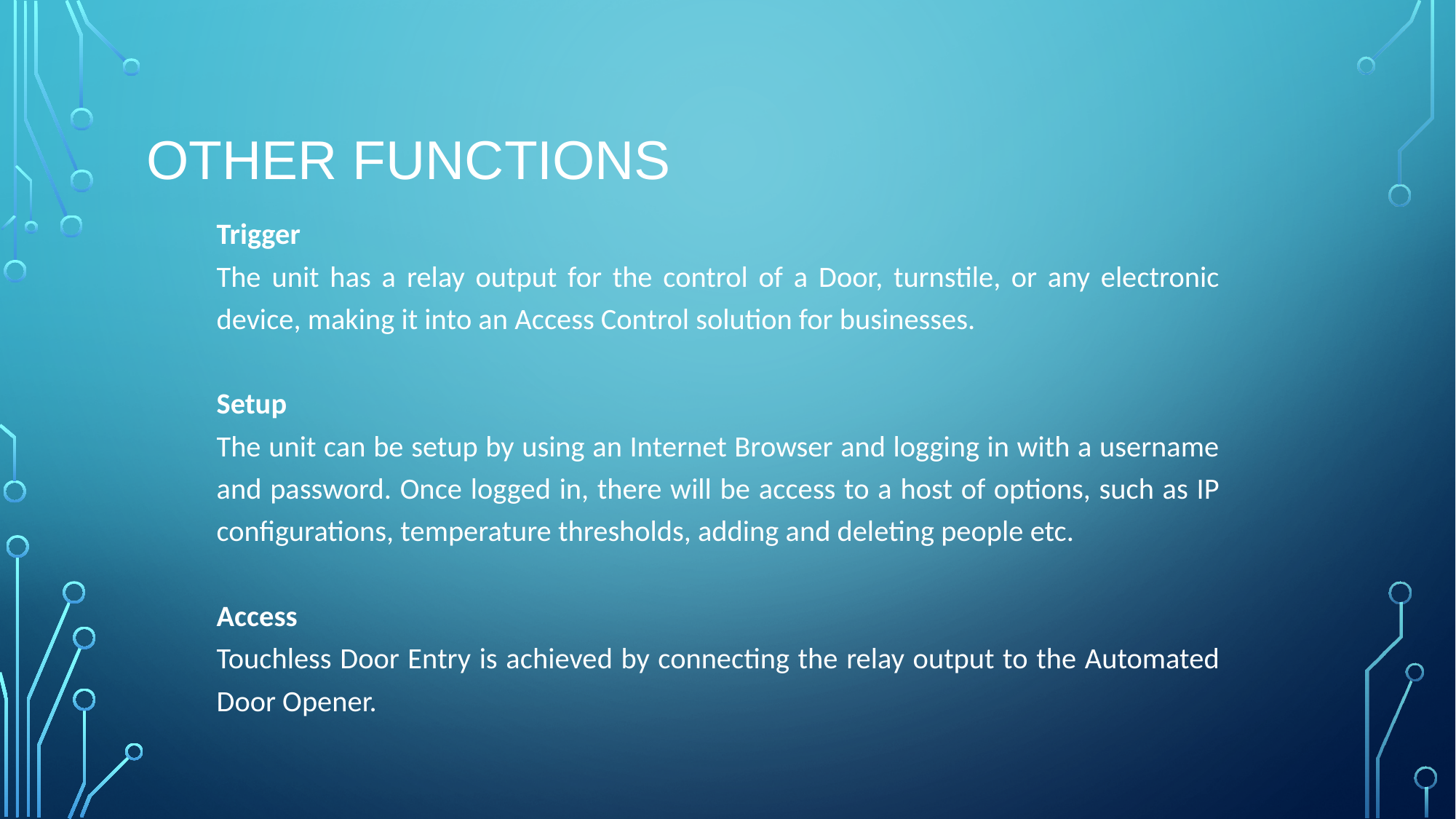

Other Functions
Trigger
The unit has a relay output for the control of a Door, turnstile, or any electronic device, making it into an Access Control solution for businesses.

Setup
The unit can be setup by using an Internet Browser and logging in with a username and password. Once logged in, there will be access to a host of options, such as IP configurations, temperature thresholds, adding and deleting people etc.

Access
Touchless Door Entry is achieved by connecting the relay output to the Automated Door Opener.